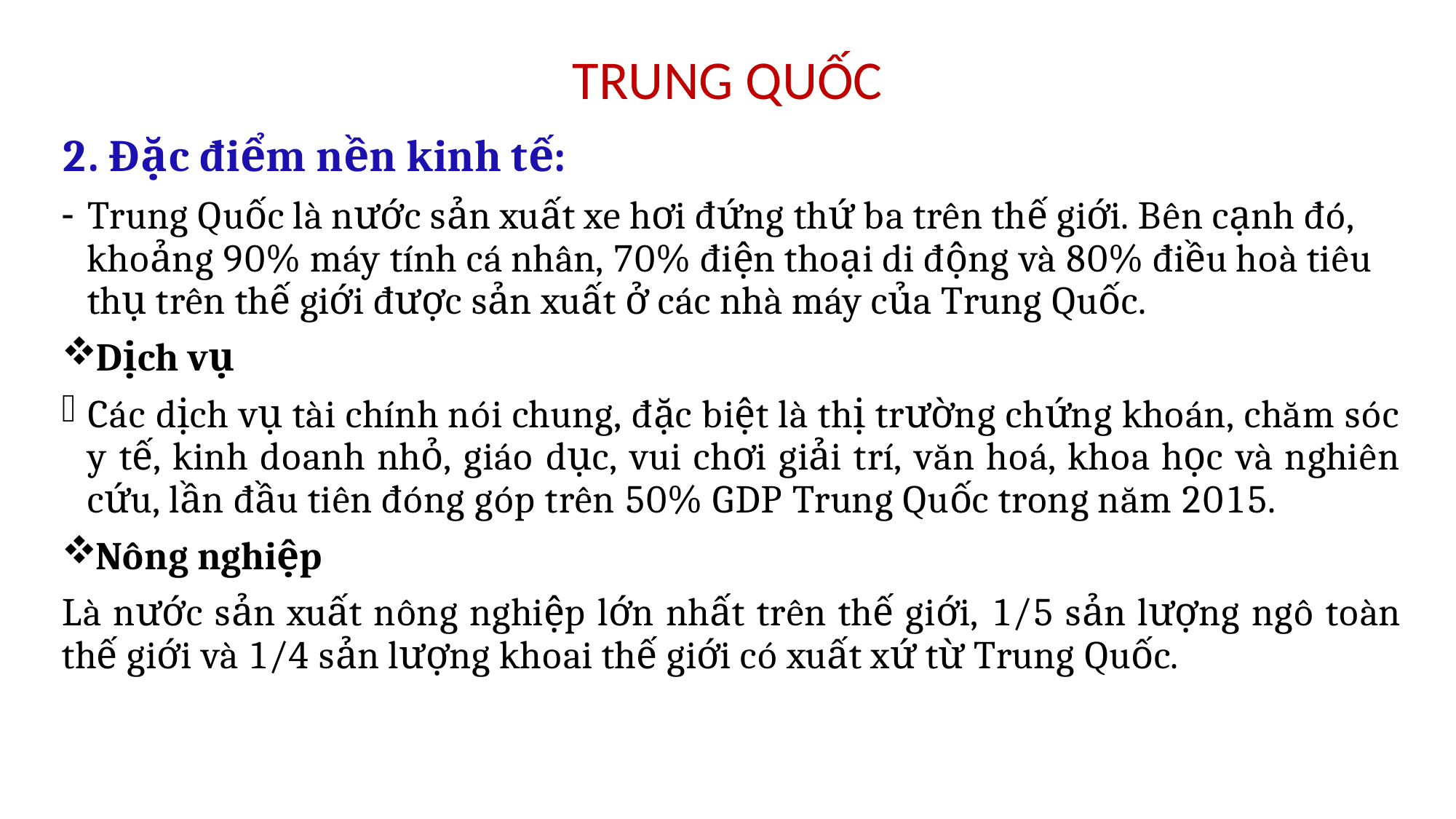

# TRUNG QUỐC
2. Đặc điểm nền kinh tế:
Trung Quốc là nước sản xuất xe hơi đứng thứ ba trên thế giới. Bên cạnh đó, khoảng 90% máy tính cá nhân, 70% điện thoại di động và 80% điều hoà tiêu thụ trên thế giới được sản xuất ở các nhà máy của Trung Quốc.
Dịch vụ
Các dịch vụ tài chính nói chung, đặc biệt là thị trường chứng khoán, chăm sóc y tế, kinh doanh nhỏ, giáo dục, vui chơi giải trí, văn hoá, khoa học và nghiên cứu, lần đầu tiên đóng góp trên 50% GDP Trung Quốc trong năm 2015.
Nông nghiệp
Là nước sản xuất nông nghiệp lớn nhất trên thế giới, 1/5 sản lượng ngô toàn thế giới và 1/4 sản lượng khoai thế giới có xuất xứ từ Trung Quốc.